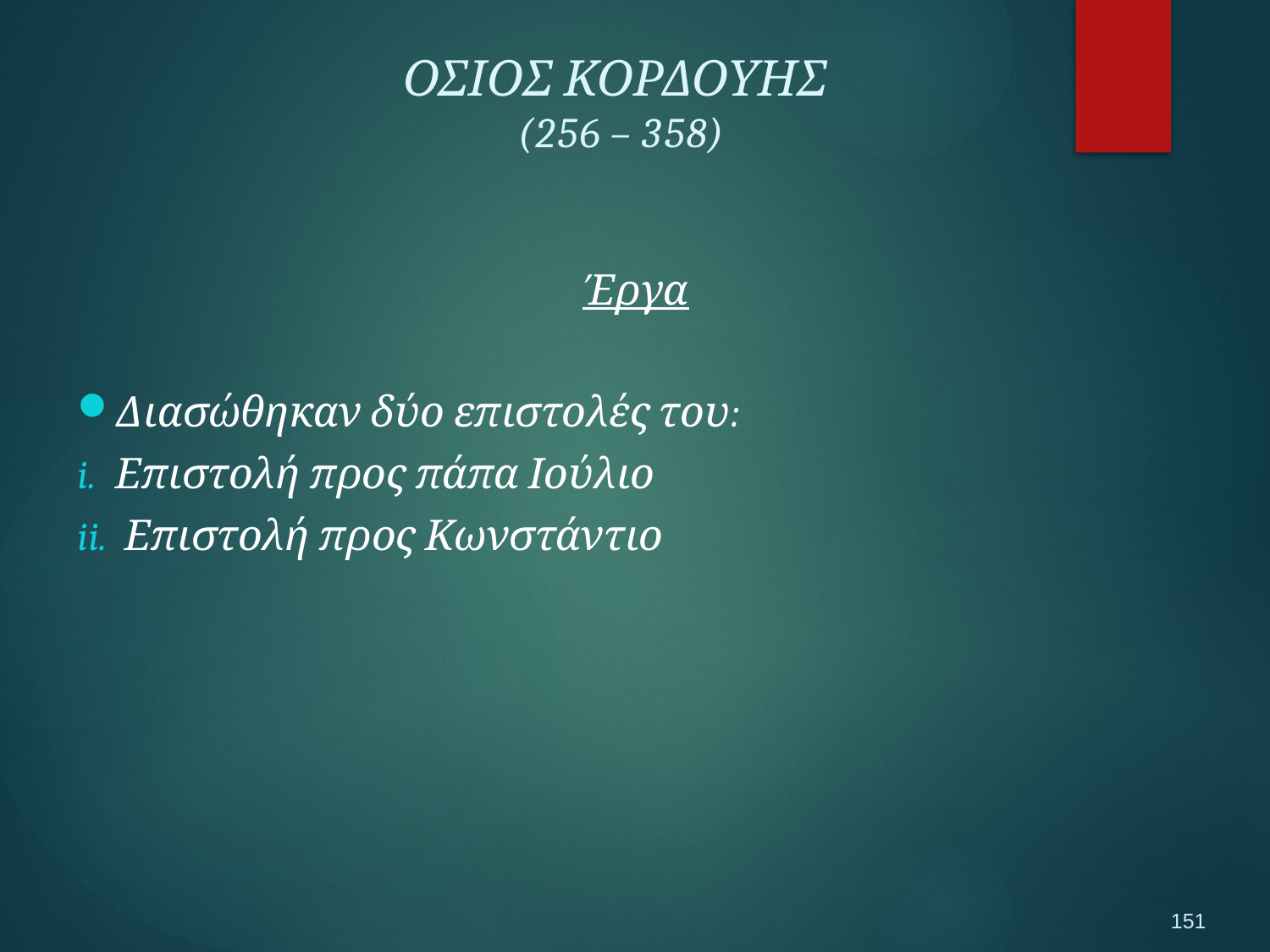

ΟΣΙΟΣ ΚΟΡΔΟΥΗΣ
(256 – 358)
Έργα

Διασώθηκαν δύο επιστολές του:
Επιστολή προς πάπα Ιούλιο
 Επιστολή προς Κωνστάντιο
151